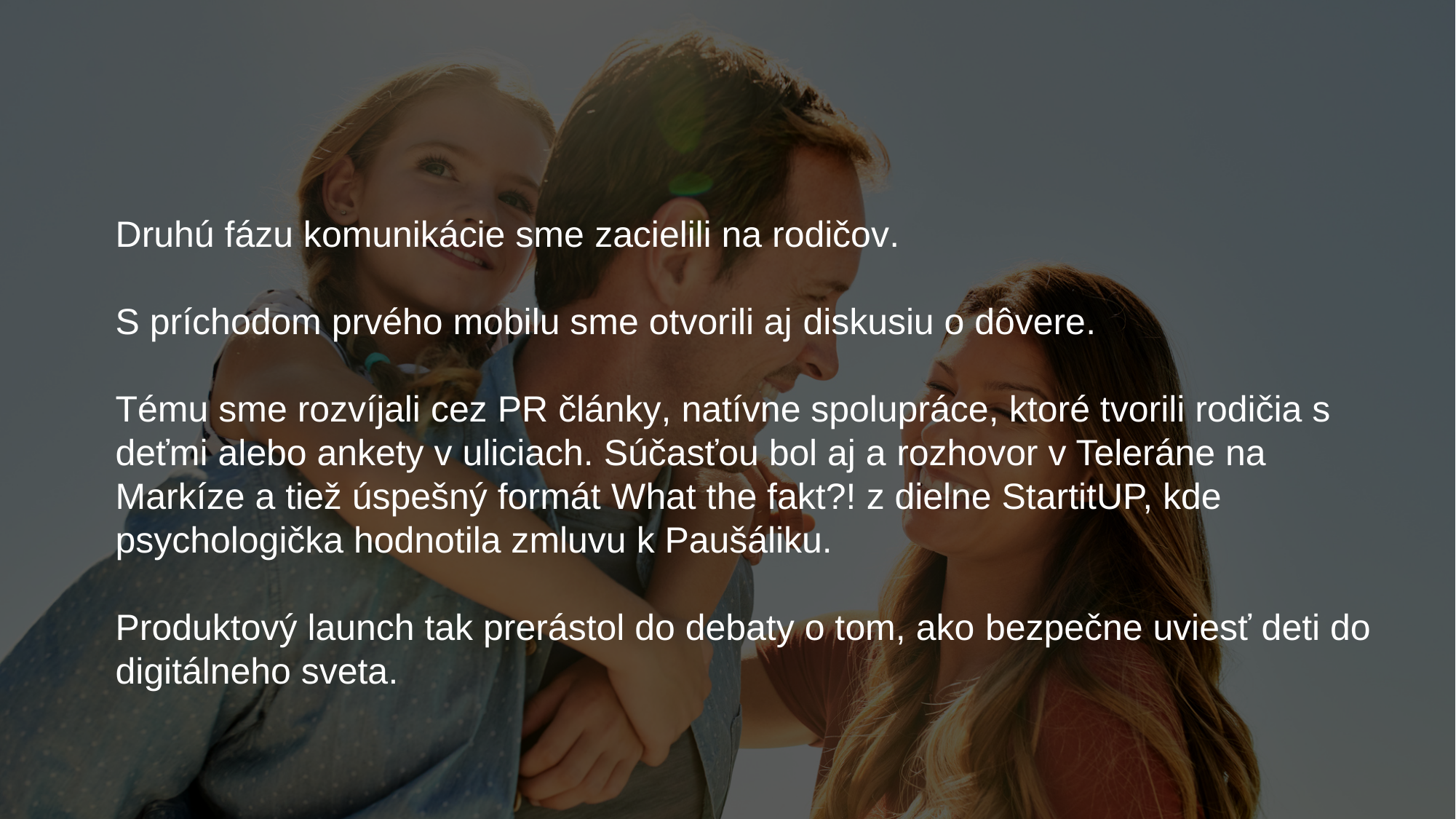

Druhú fázu komunikácie sme zacielili na rodičov.

S príchodom prvého mobilu sme otvorili aj diskusiu o dôvere.

Tému sme rozvíjali cez PR články, natívne spolupráce, ktoré tvorili rodičia s deťmi alebo ankety v uliciach. Súčasťou bol aj a rozhovor v Teleráne na Markíze a tiež úspešný formát What the fakt?! z dielne StartitUP, kde psychologička hodnotila zmluvu k Paušáliku.

Produktový launch tak prerástol do debaty o tom, ako bezpečne uviesť deti do digitálneho sveta.